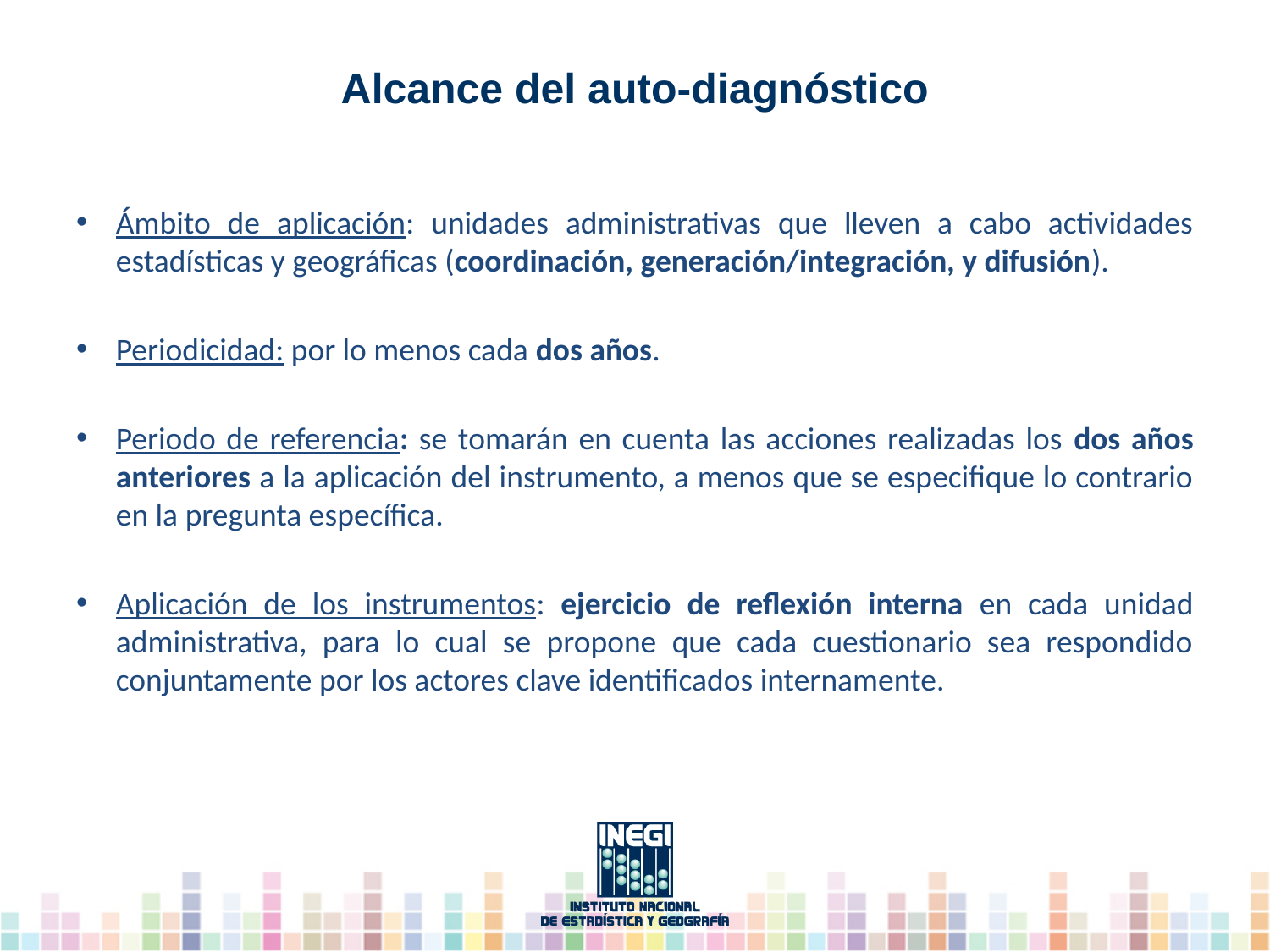

# Alcance del auto-diagnóstico
Ámbito de aplicación: unidades administrativas que lleven a cabo actividades estadísticas y geográficas (coordinación, generación/integración, y difusión).

Periodicidad: por lo menos cada dos años.

Periodo de referencia: se tomarán en cuenta las acciones realizadas los dos años anteriores a la aplicación del instrumento, a menos que se especifique lo contrario en la pregunta específica.

Aplicación de los instrumentos: ejercicio de reflexión interna en cada unidad administrativa, para lo cual se propone que cada cuestionario sea respondido conjuntamente por los actores clave identificados internamente.